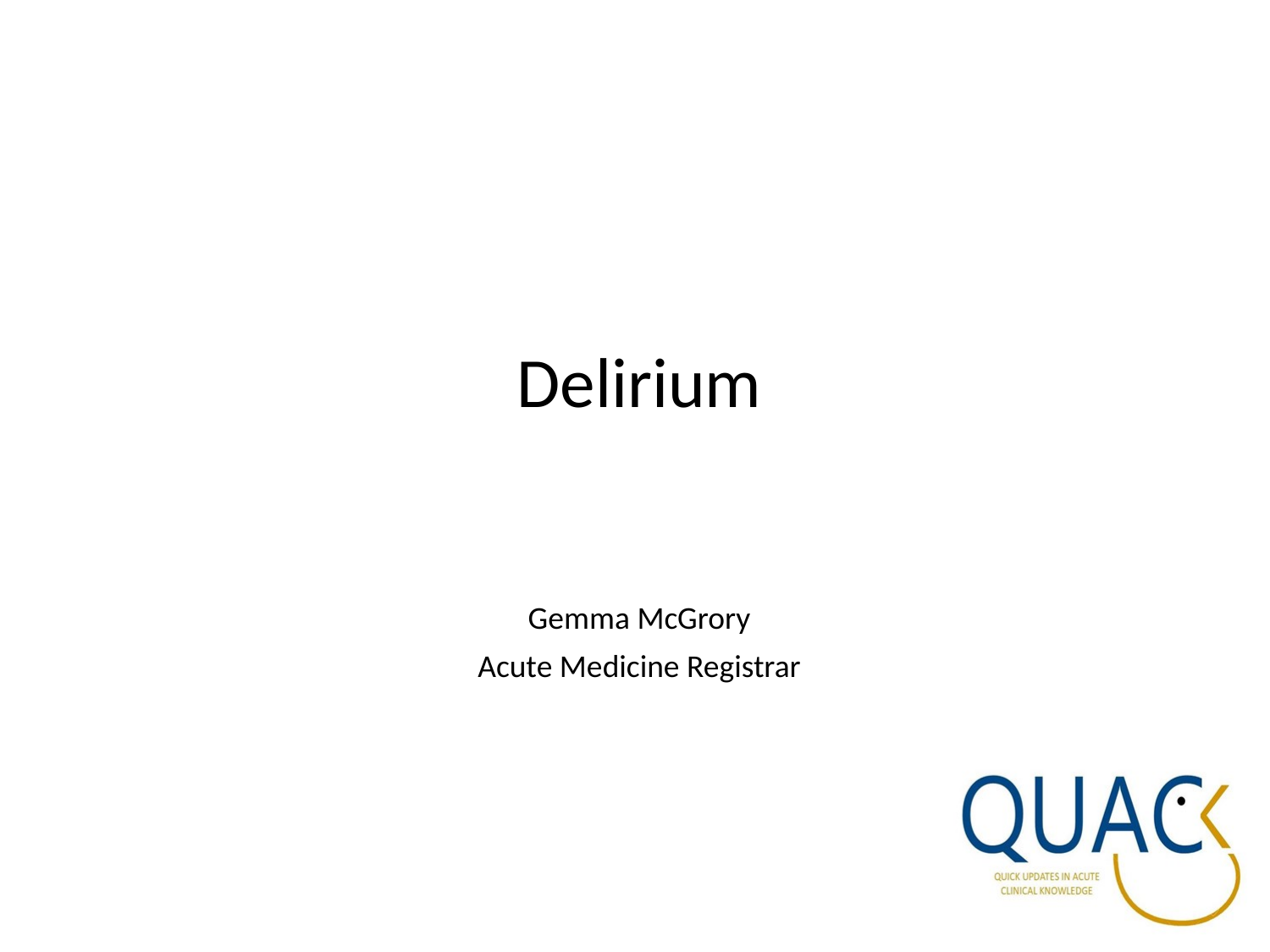

# Delirium
Gemma McGrory
Acute Medicine Registrar